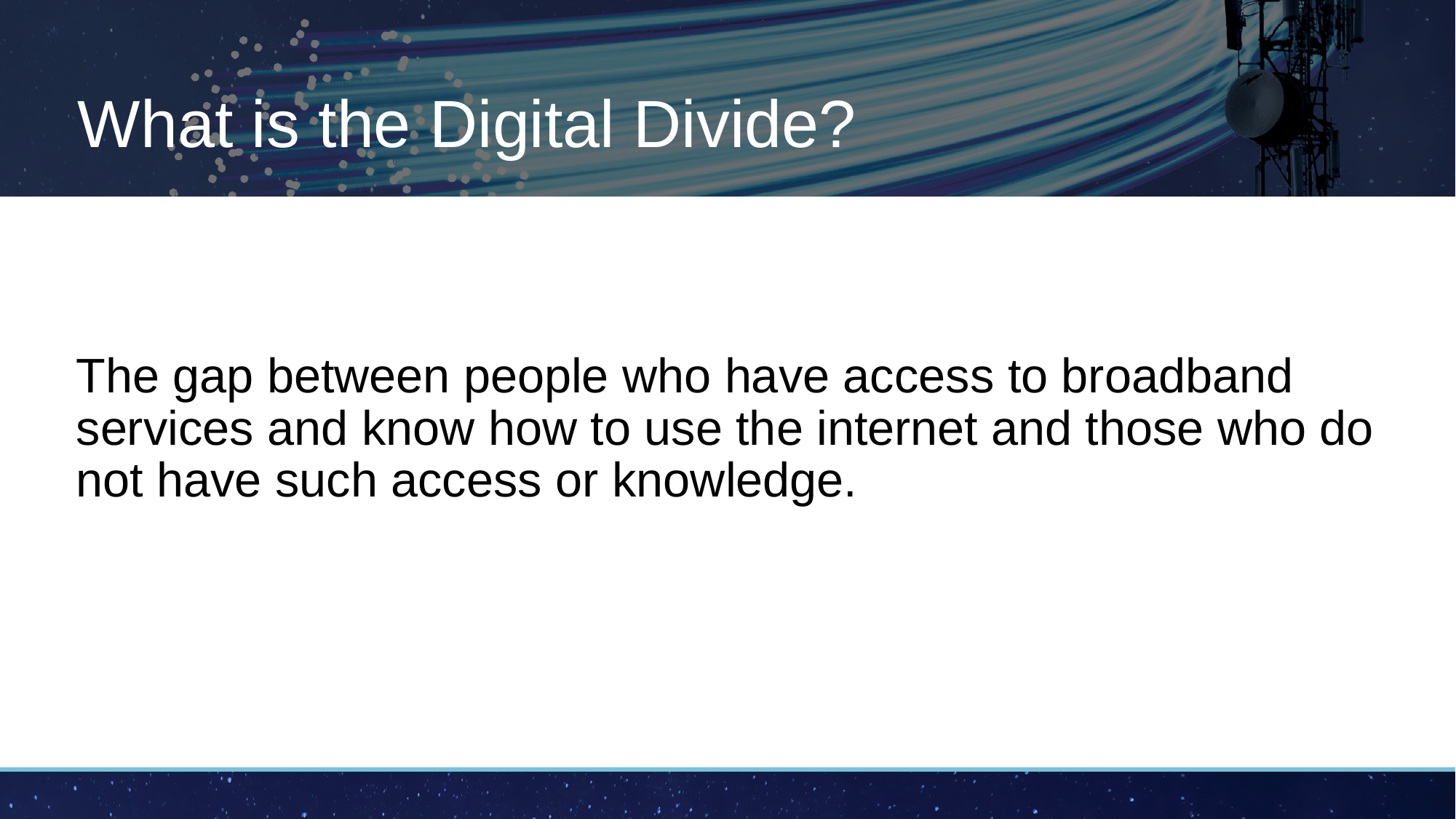

# What is the Digital Divide?

The gap between people who have access to broadband services and know how to use the internet and those who do not have such access or knowledge.